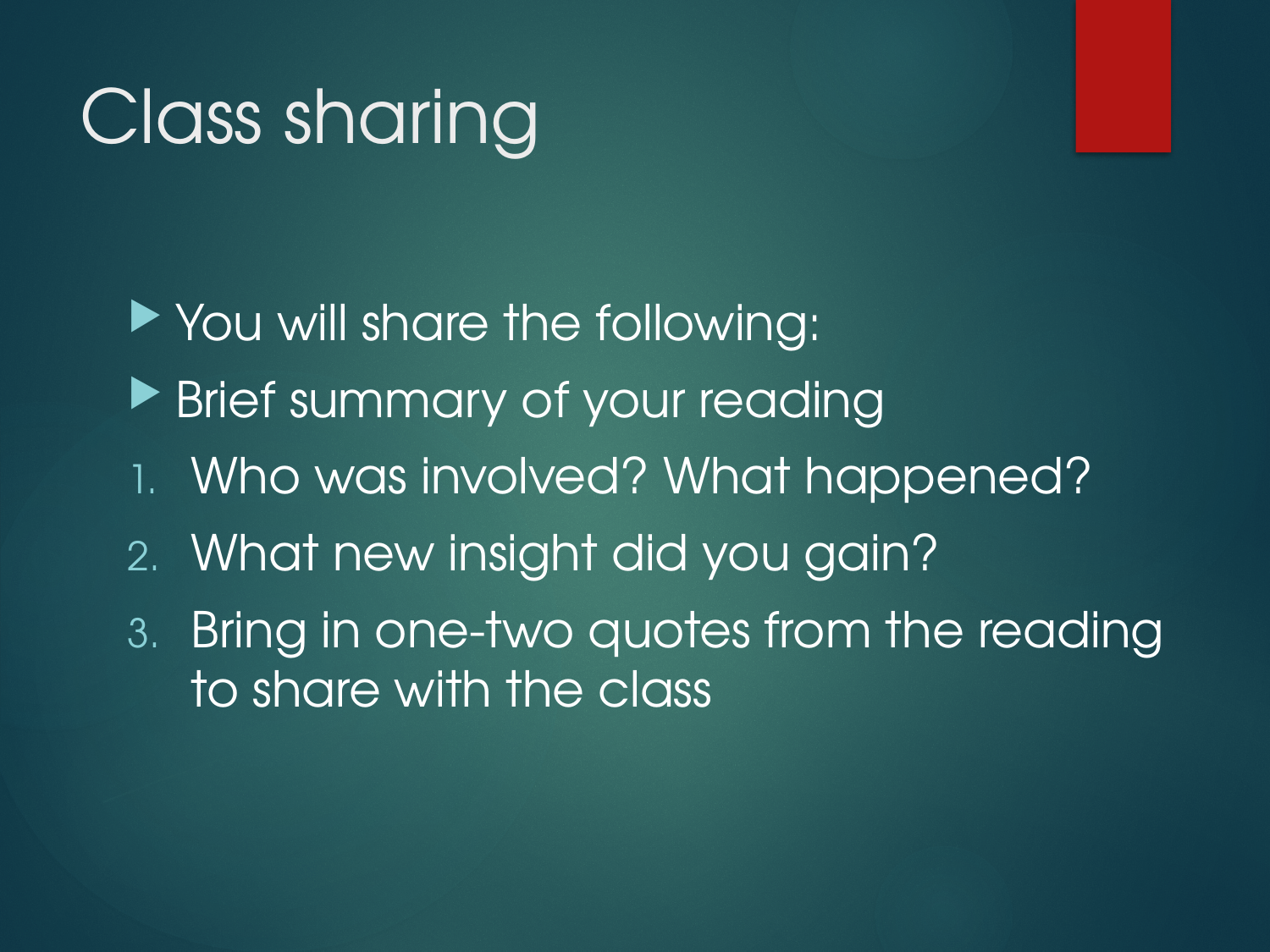

# Class sharing
You will share the following:
Brief summary of your reading
Who was involved? What happened?
What new insight did you gain?
Bring in one-two quotes from the reading to share with the class